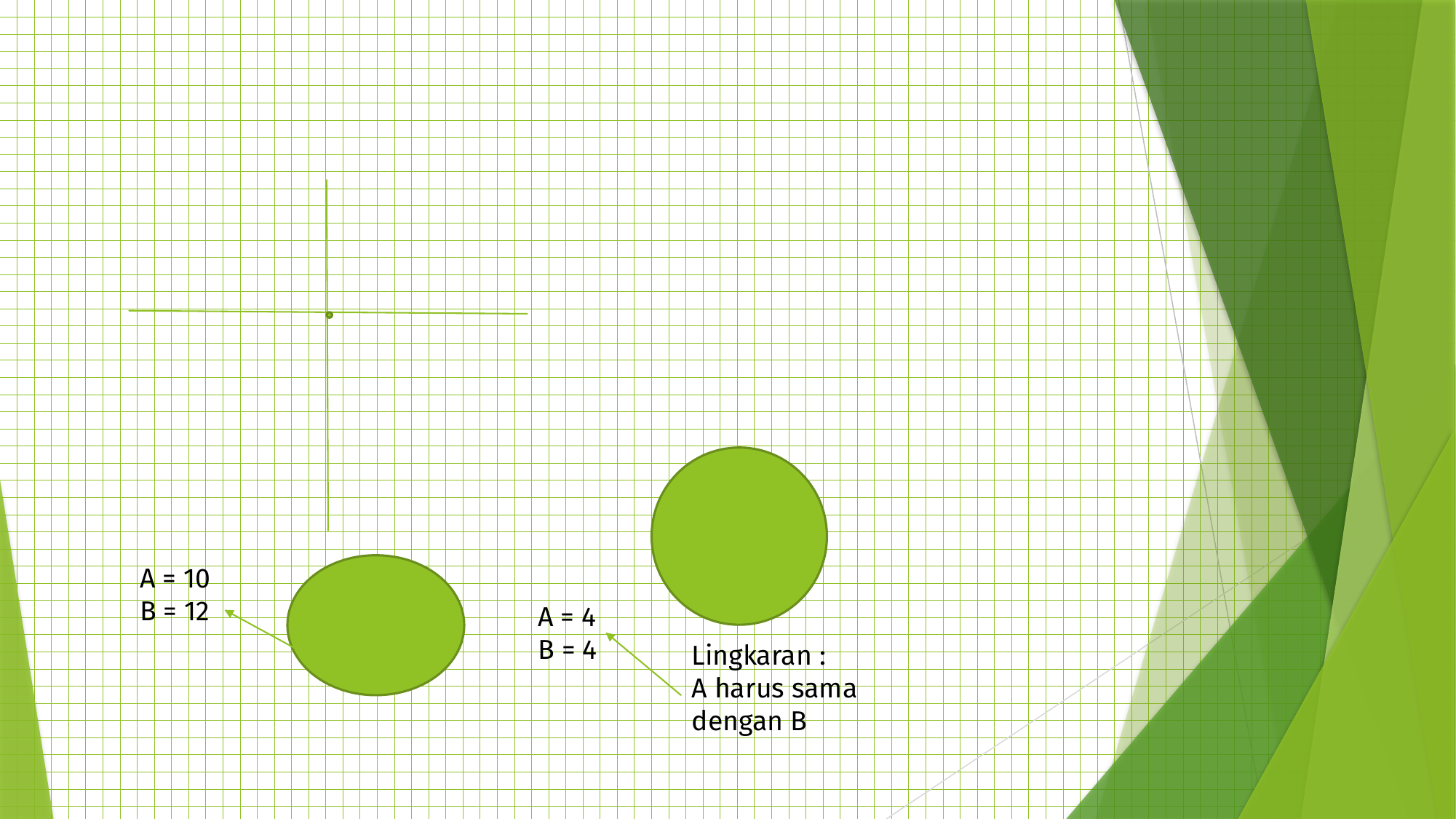

A = 10
B = 12

A = 4
B = 4
Lingkaran :
A harus sama dengan B